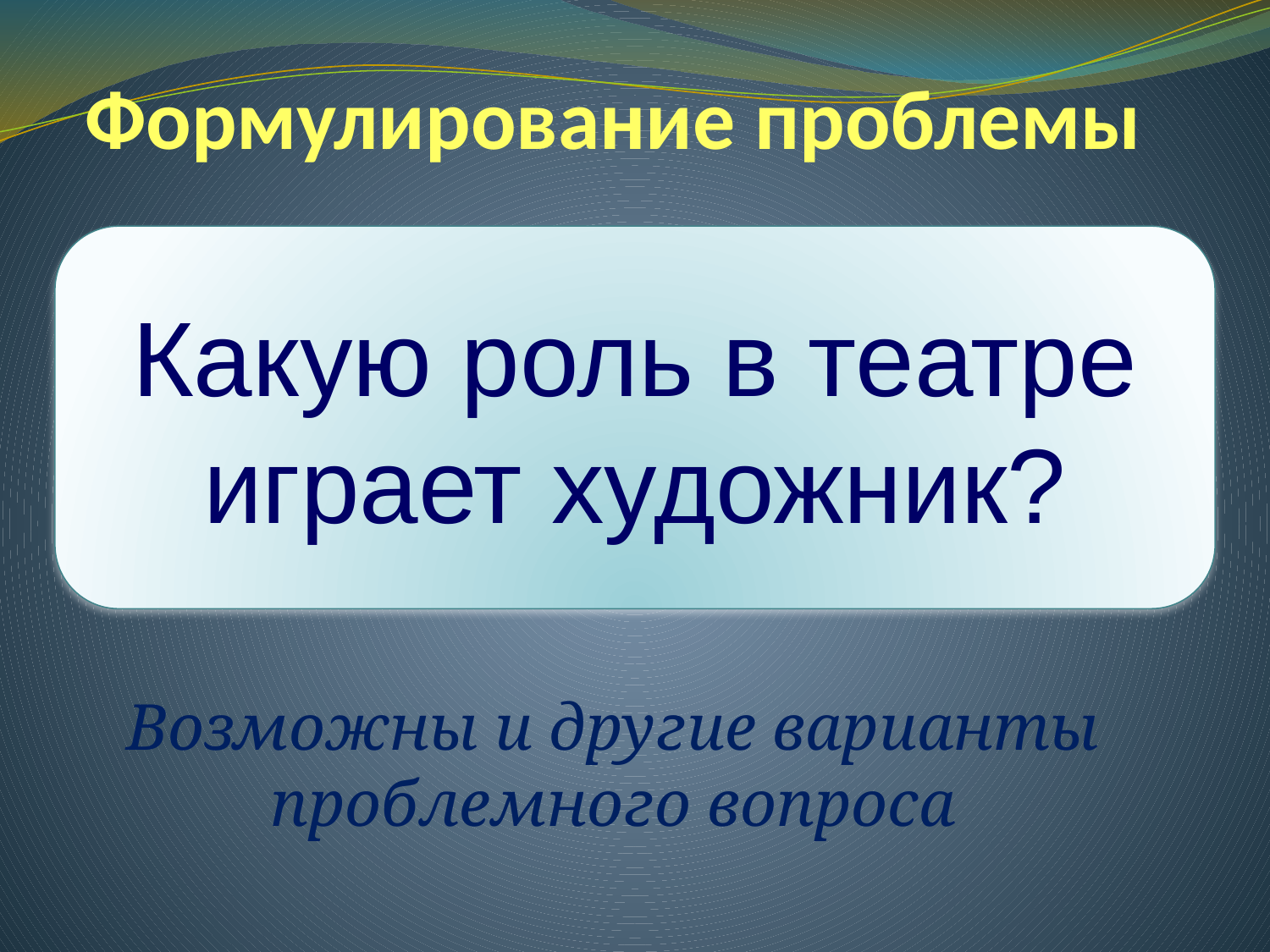

# Формулирование проблемы
Какую роль в театре играет художник?

Возможны и другие варианты проблемного вопроса